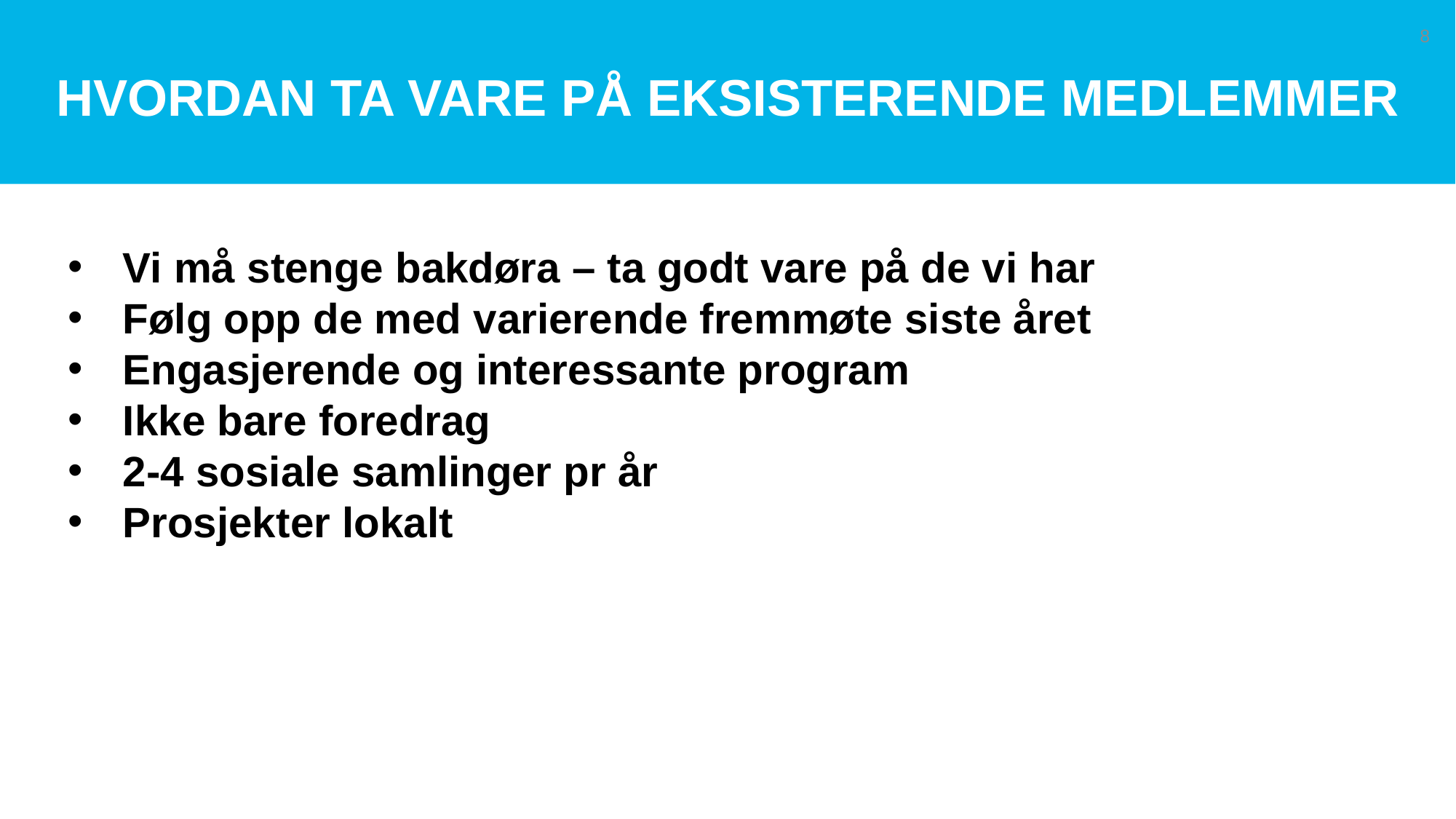

# Hvordan Ta vare på eksisterende medlemmer
8
Vi må stenge bakdøra – ta godt vare på de vi har
Følg opp de med varierende fremmøte siste året
Engasjerende og interessante program
Ikke bare foredrag
2-4 sosiale samlinger pr år
Prosjekter lokalt